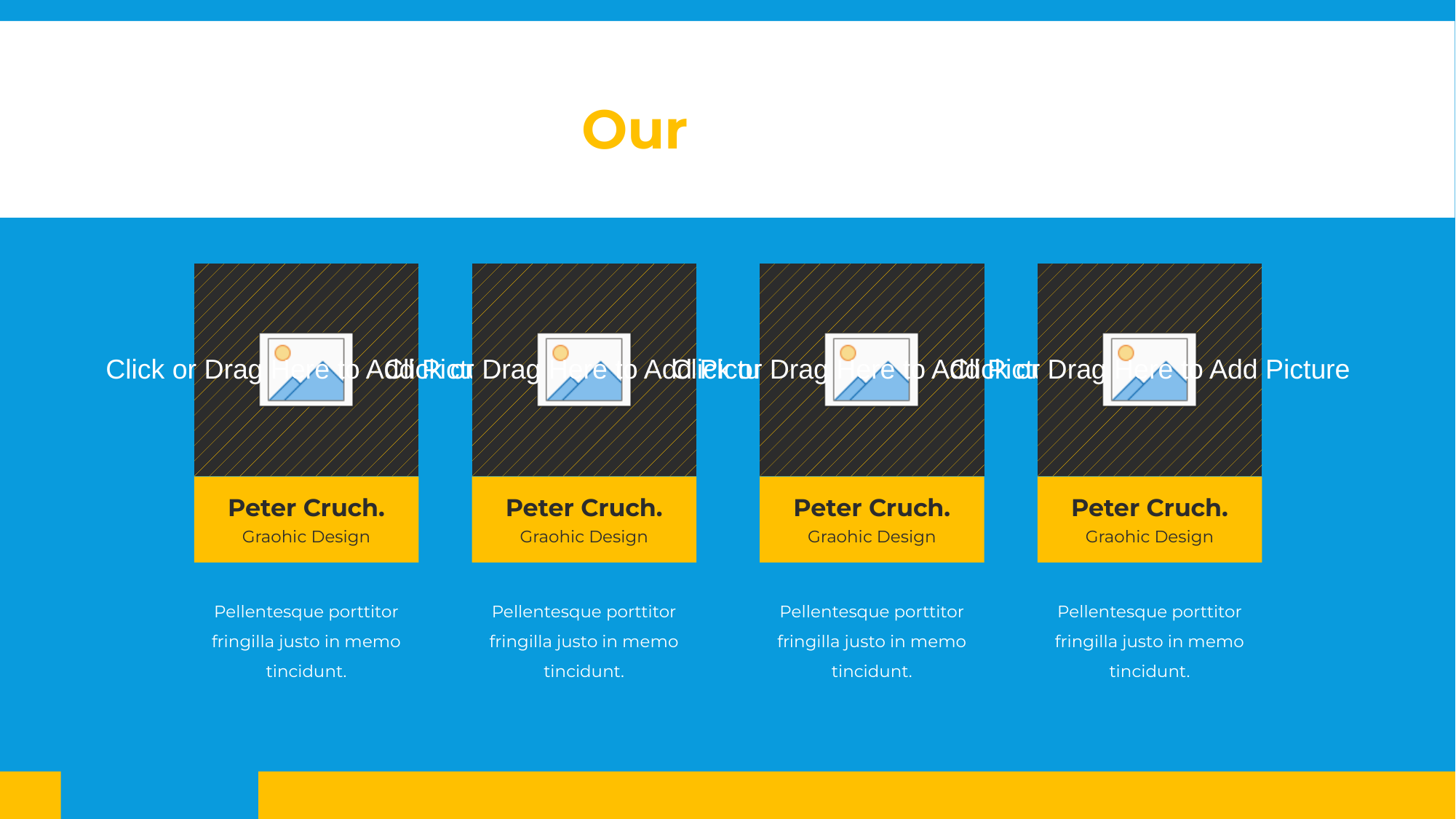

Our Team.

Peter Cruch.
Peter Cruch.
Peter Cruch.
Peter Cruch.
Graohic Design
Graohic Design
Graohic Design
Graohic Design
Pellentesque porttitor fringilla justo in memo tincidunt.
Pellentesque porttitor fringilla justo in memo tincidunt.
Pellentesque porttitor fringilla justo in memo tincidunt.
Pellentesque porttitor fringilla justo in memo tincidunt.